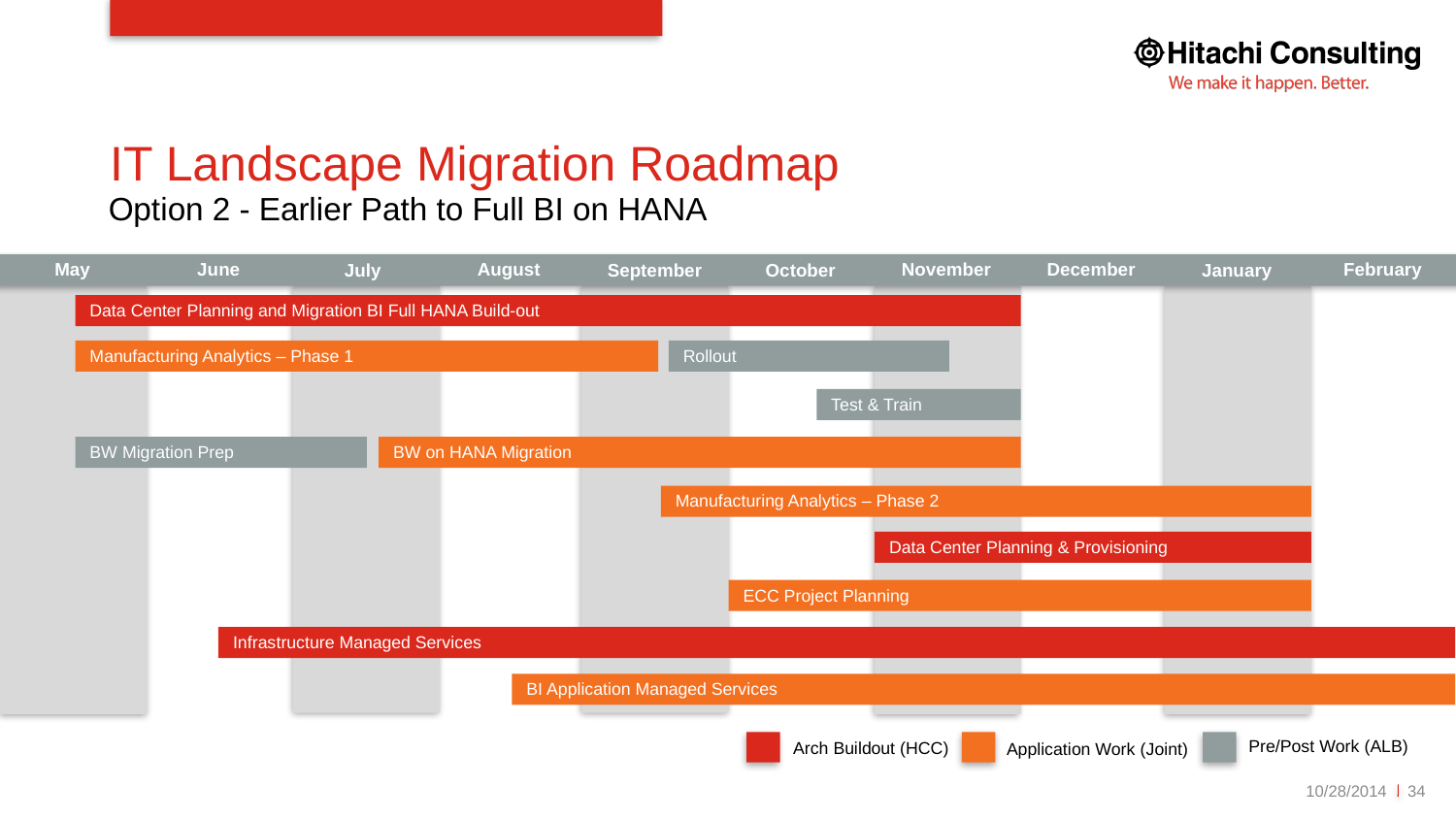

# IT Landscape Migration Roadmap
Option 2 - Earlier Path to Full BI on HANA
May
June
August
November
December
February
July
September
October
January
Data Center Planning and Migration BI Full HANA Build-out
Manufacturing Analytics – Phase 1
Rollout

Test & Train
BW Migration Prep
BW on HANA Migration
Manufacturing Analytics – Phase 2
Data Center Planning & Provisioning
ECC Project Planning
Infrastructure Managed Services
BI Application Managed Services
Pre/Post Work (ALB)
Arch Buildout (HCC)
Application Work (Joint)
10/28/2014
34